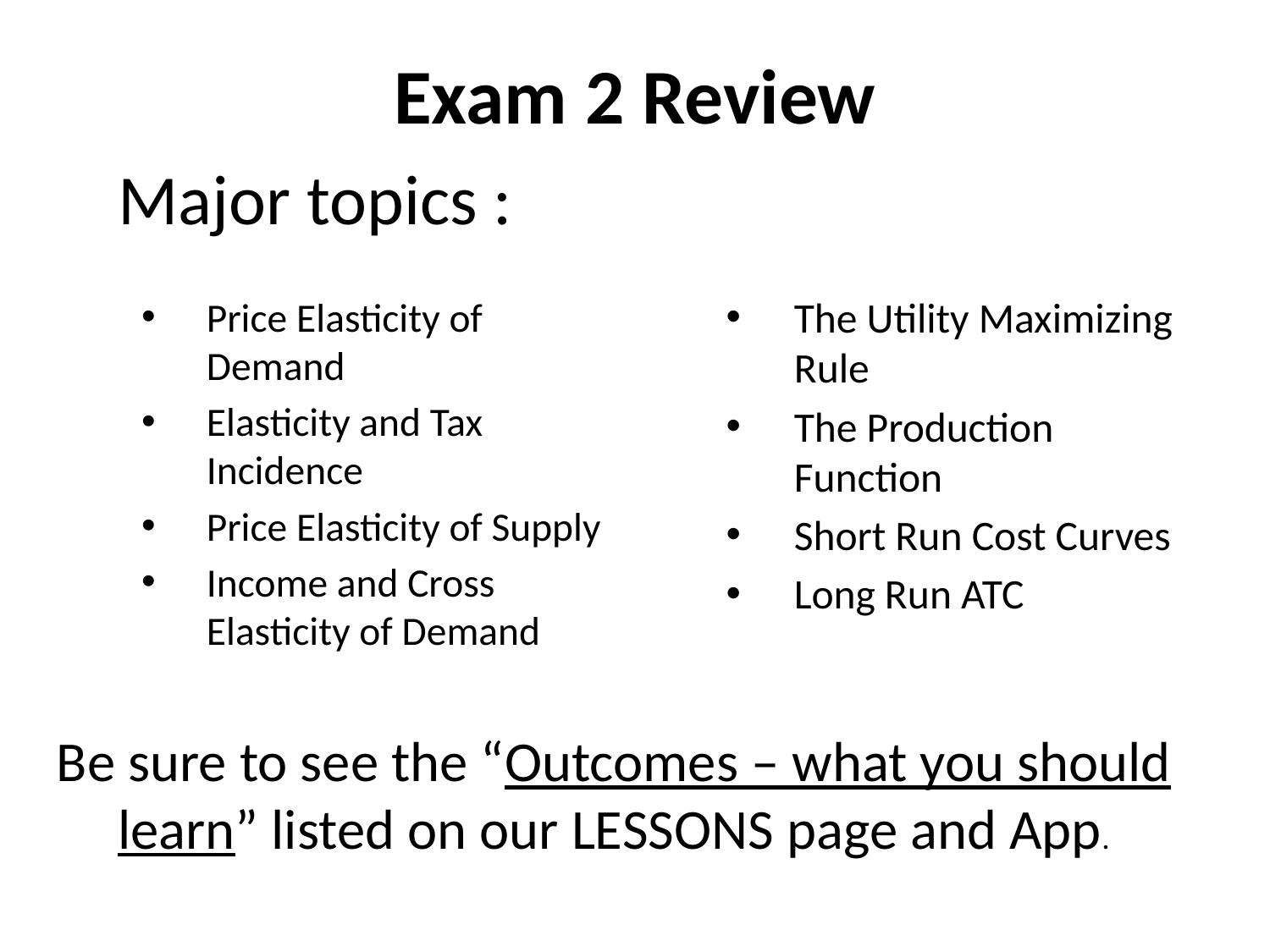

# Exam 2 Review
Major topics :

The Utility Maximizing Rule
The Production Function
Short Run Cost Curves
Long Run ATC
Price Elasticity of Demand
Elasticity and Tax Incidence
Price Elasticity of Supply
Income and Cross Elasticity of Demand

Be sure to see the “Outcomes – what you should learn” listed on our LESSONS page and App.